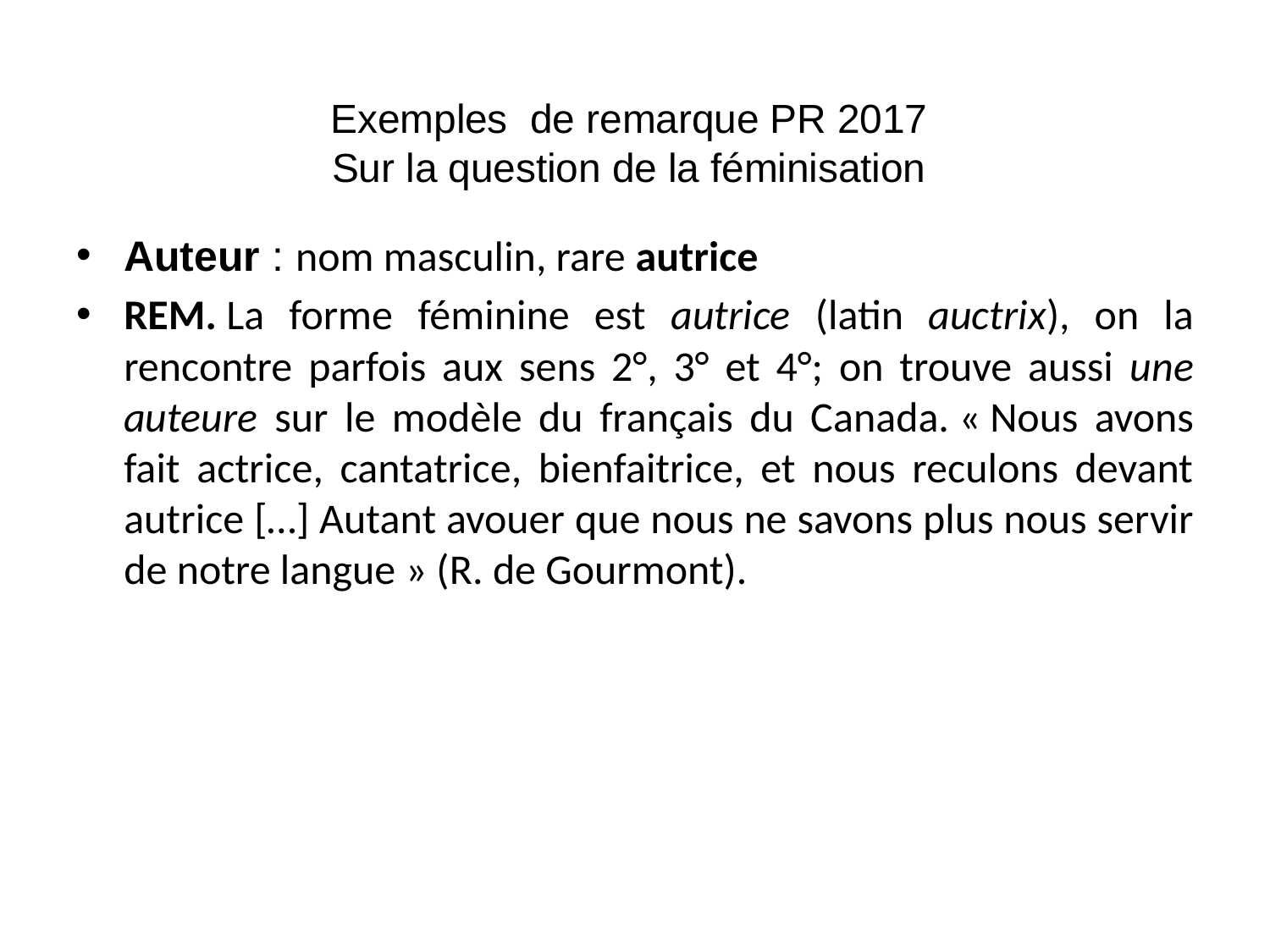

# Exemples  de remarque PR 2017 Sur la question de la féminisation
Auteur : nom masculin, rare autrice
rem. La forme féminine est autrice (latin auctrix), on la rencontre parfois aux sens 2°, 3° et 4°; on trouve aussi une auteure sur le modèle du français du Canada. « Nous avons fait actrice, cantatrice, bienfaitrice, et nous reculons devant autrice […] Autant avouer que nous ne savons plus nous servir de notre langue » (R. de Gourmont).